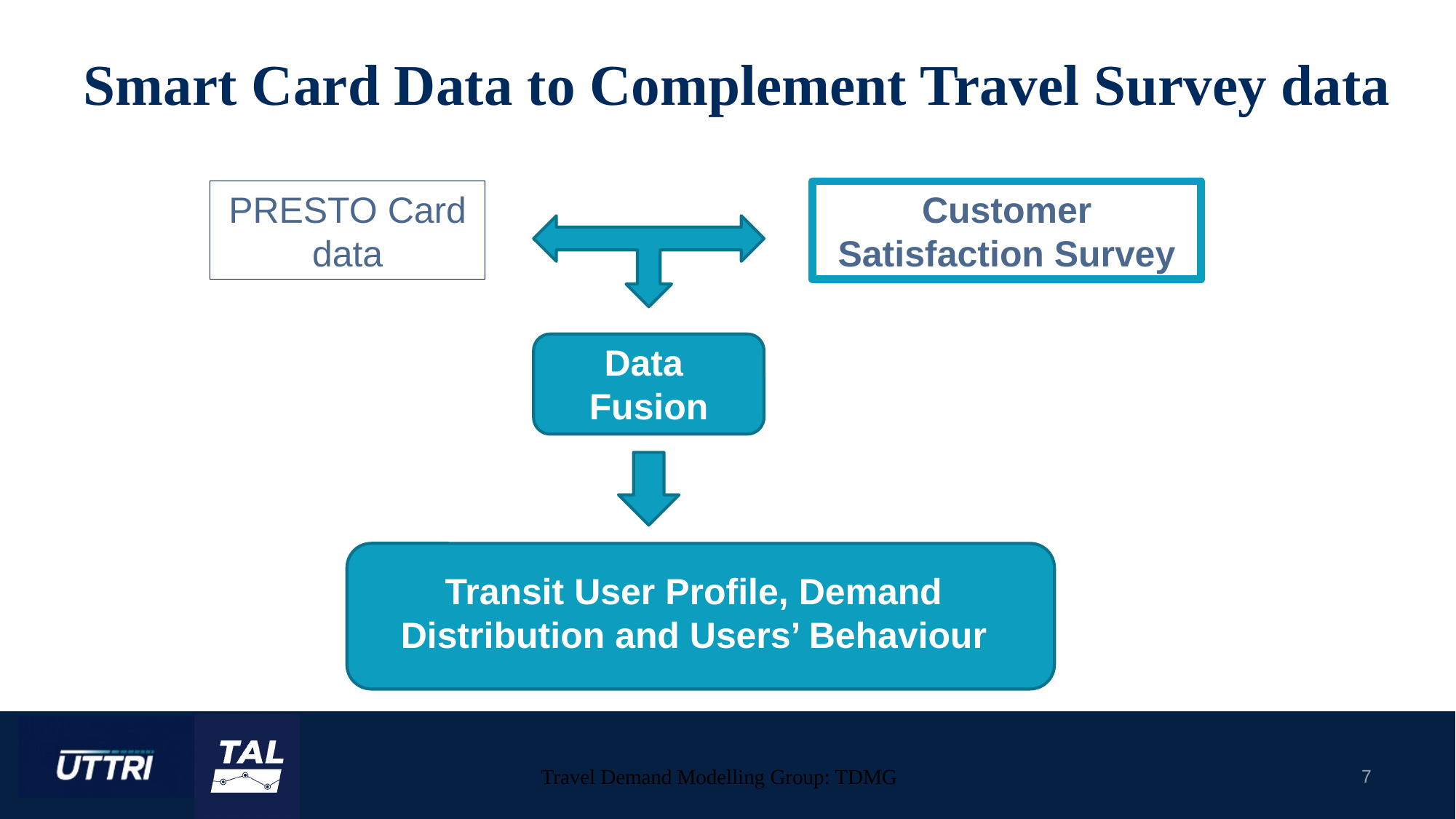

# Smart Card Data to Complement Travel Survey data
PRESTO Card data
Customer Satisfaction Survey

Data
Fusion

Transit User Profile, Demand Distribution and Users’ Behaviour
Travel Demand Modelling Group: TDMG
7